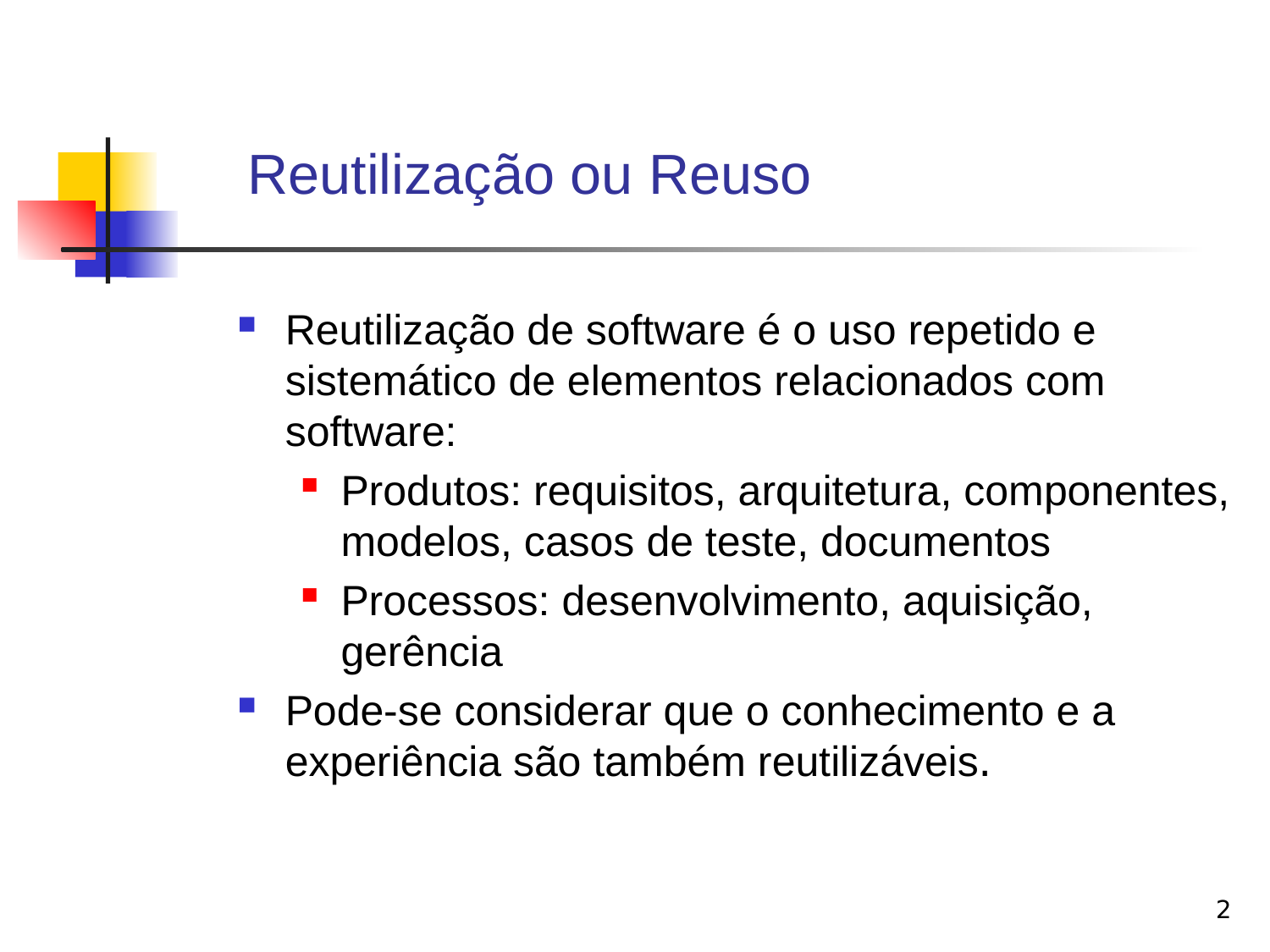

# Reutilização ou Reuso
Reutilização de software é o uso repetido e sistemático de elementos relacionados com software:
Produtos: requisitos, arquitetura, componentes, modelos, casos de teste, documentos
Processos: desenvolvimento, aquisição, gerência
Pode-se considerar que o conhecimento e a experiência são também reutilizáveis.
2